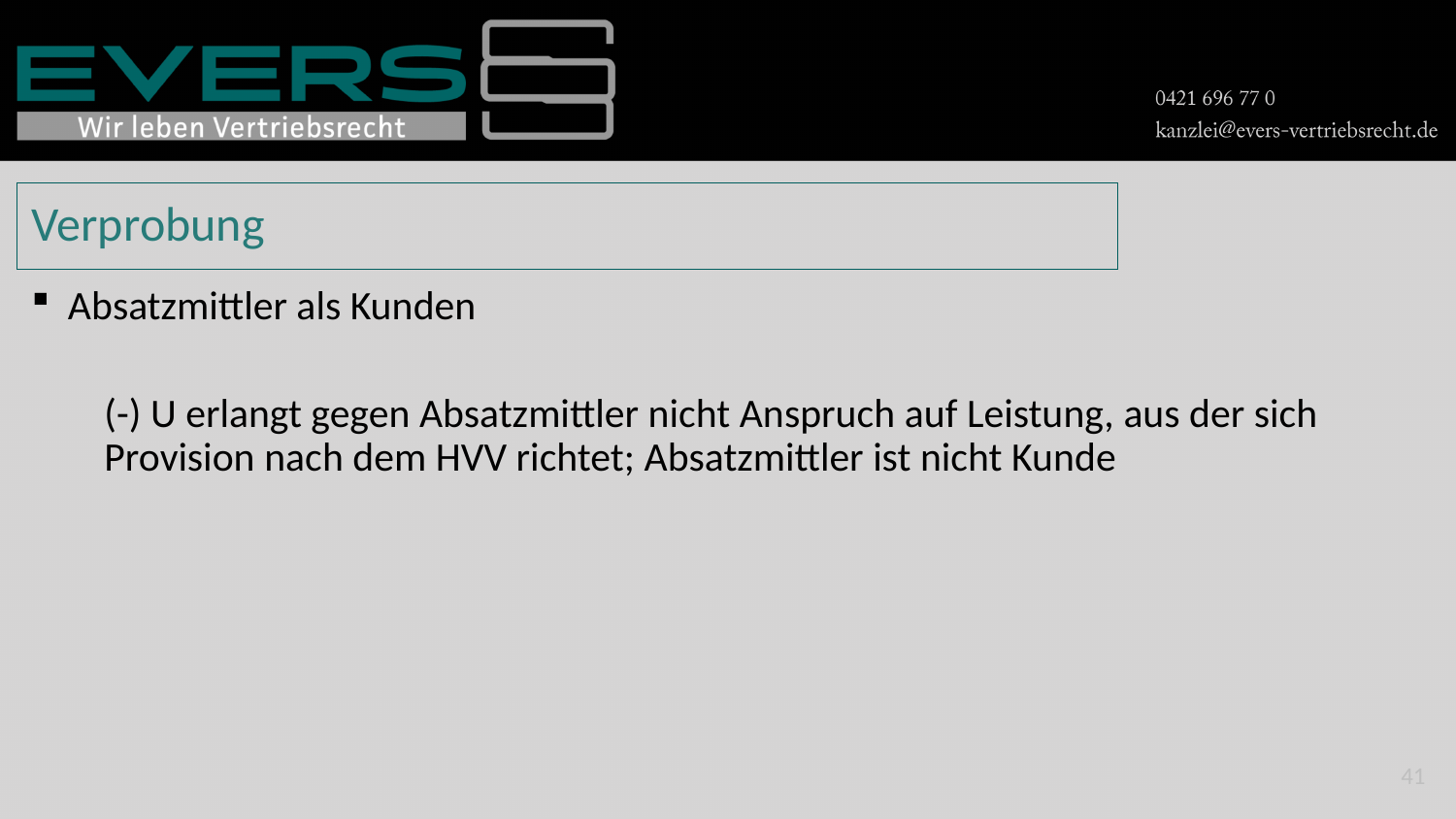

# Verprobung
Absatzmittler als Kunden

(-) U erlangt gegen Absatzmittler nicht Anspruch auf Leistung, aus der sich Provision nach dem HVV richtet; Absatzmittler ist nicht Kunde

41